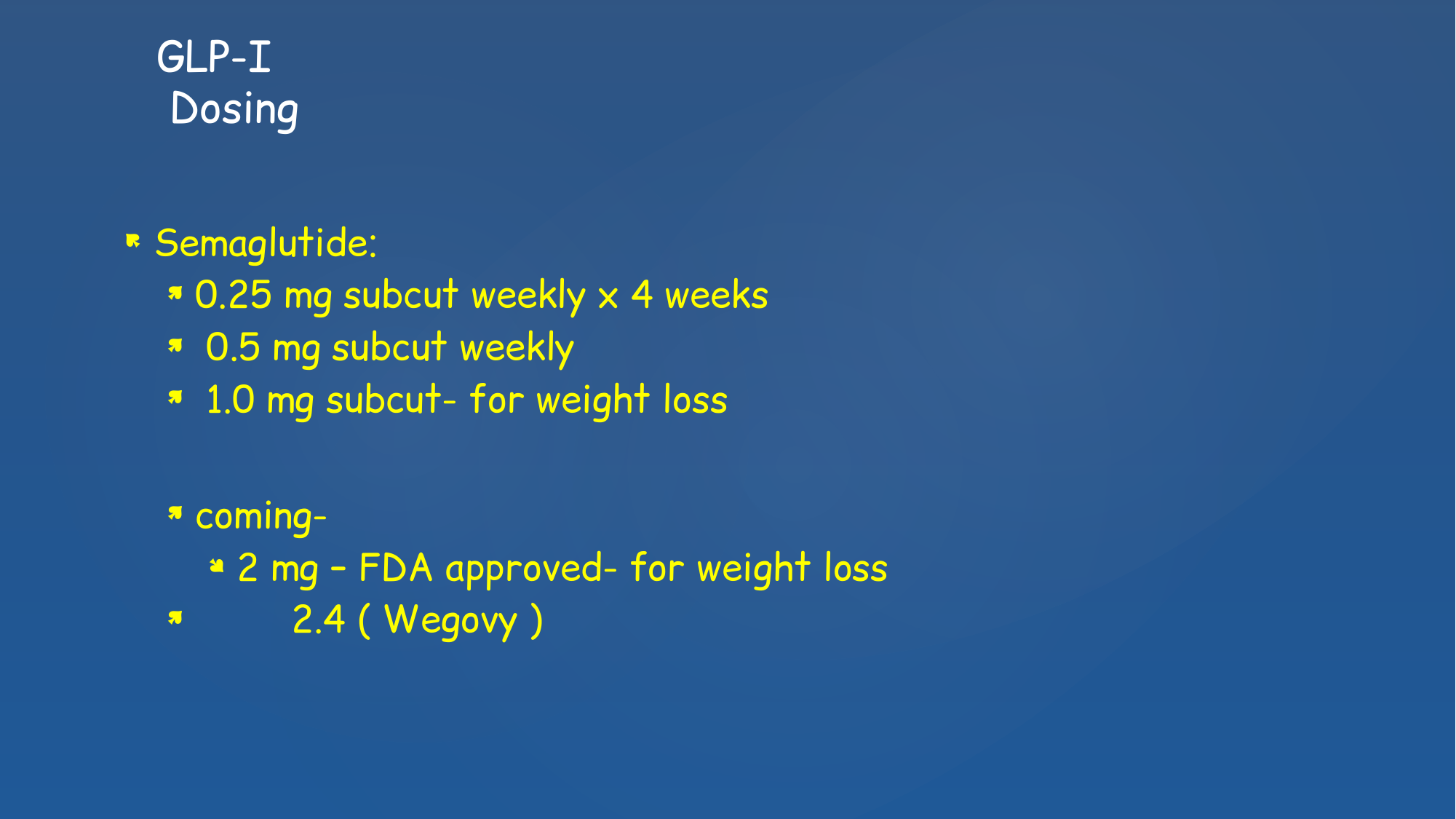

# GLP-I Dosing
Semaglutide:
0.25 mg subcut weekly x 4 weeks
 0.5 mg subcut weekly
 1.0 mg subcut- for weight loss

coming-
2 mg – FDA approved- for weight loss
 	2.4 ( Wegovy )